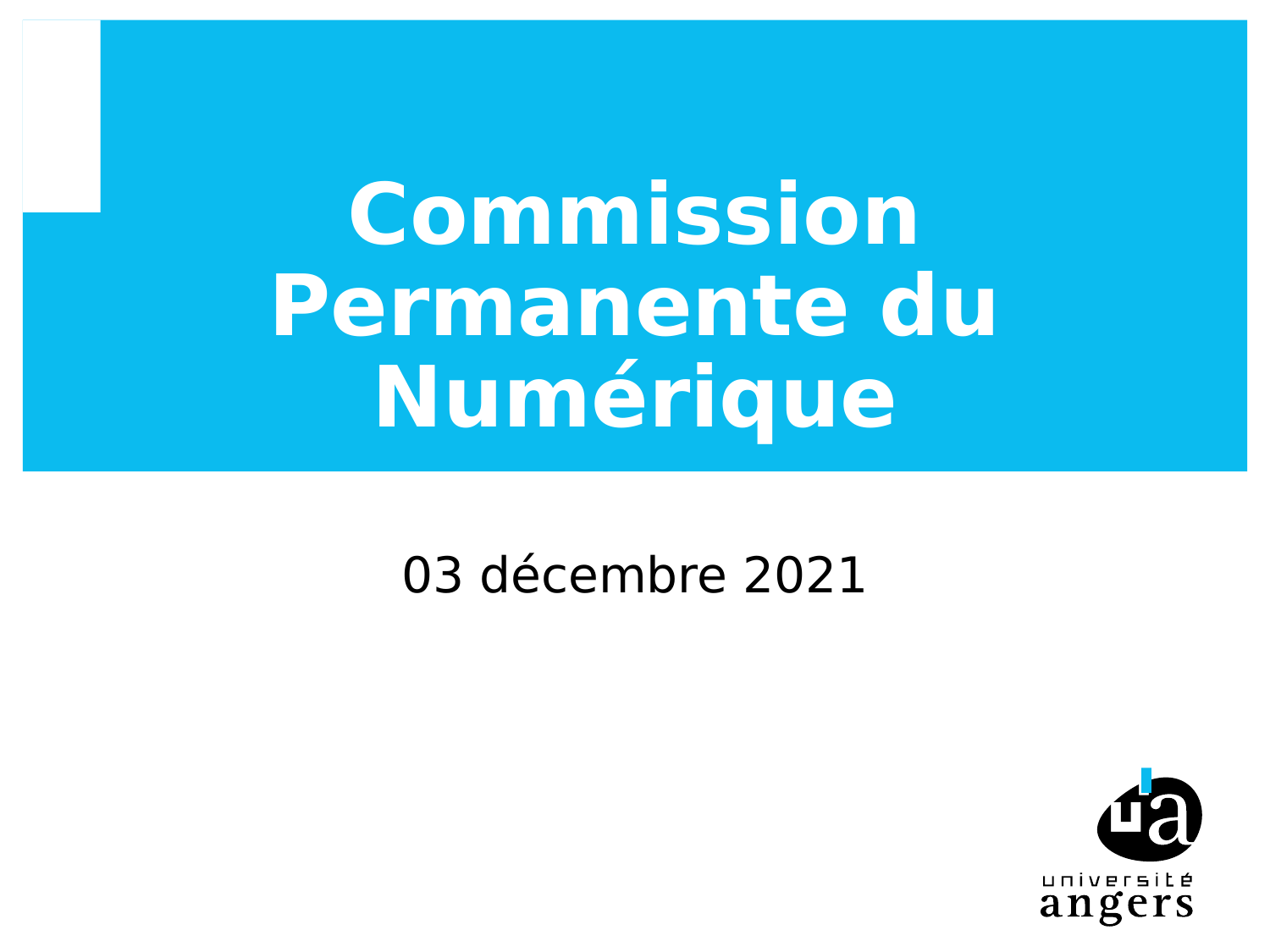

# Commission Permanente du Numérique
03 décembre 2021